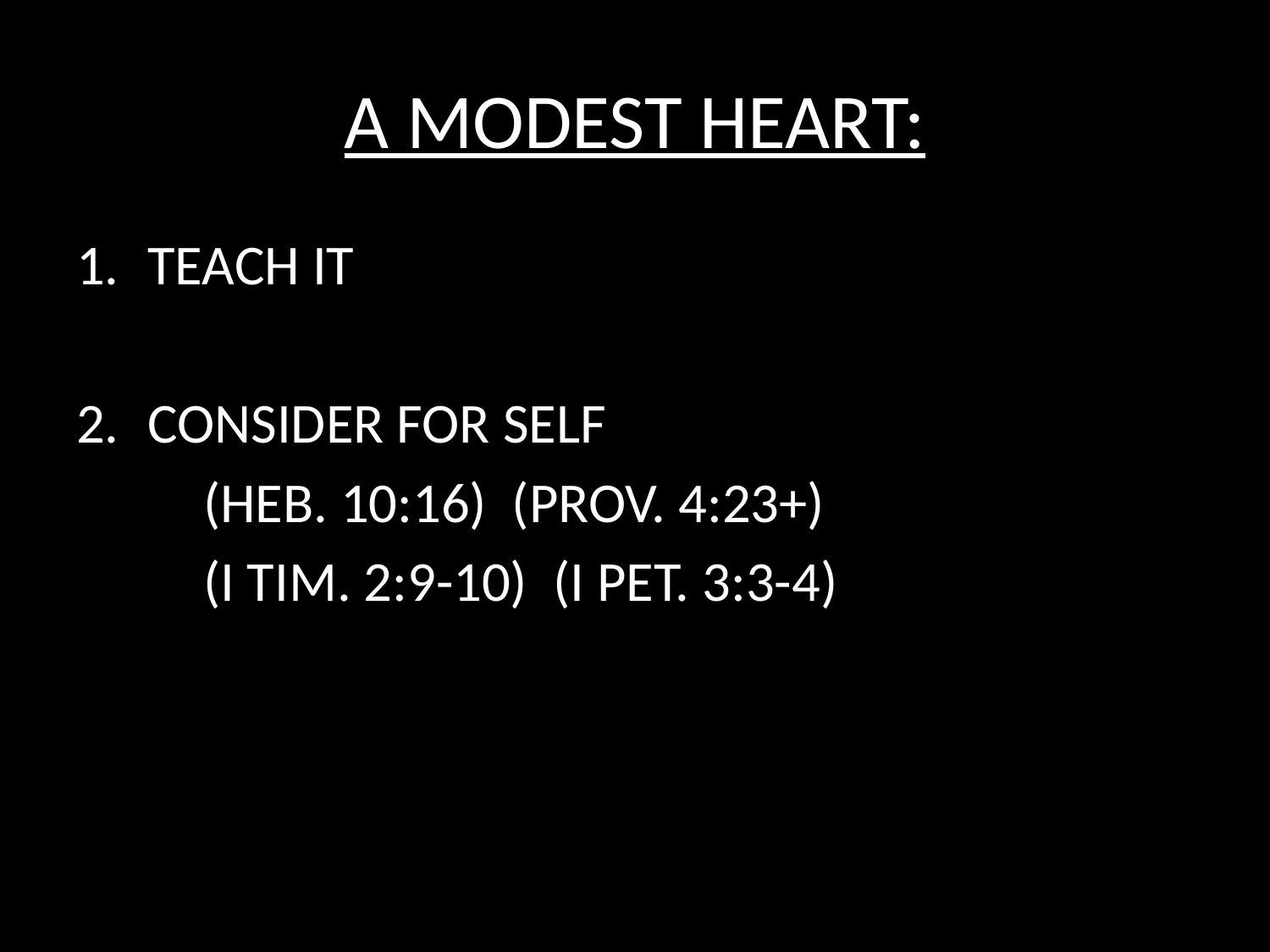

# A MODEST HEART:
TEACH IT

CONSIDER FOR SELF
	(HEB. 10:16)  (PROV. 4:23+)
	(I TIM. 2:9-10)  (I PET. 3:3-4)